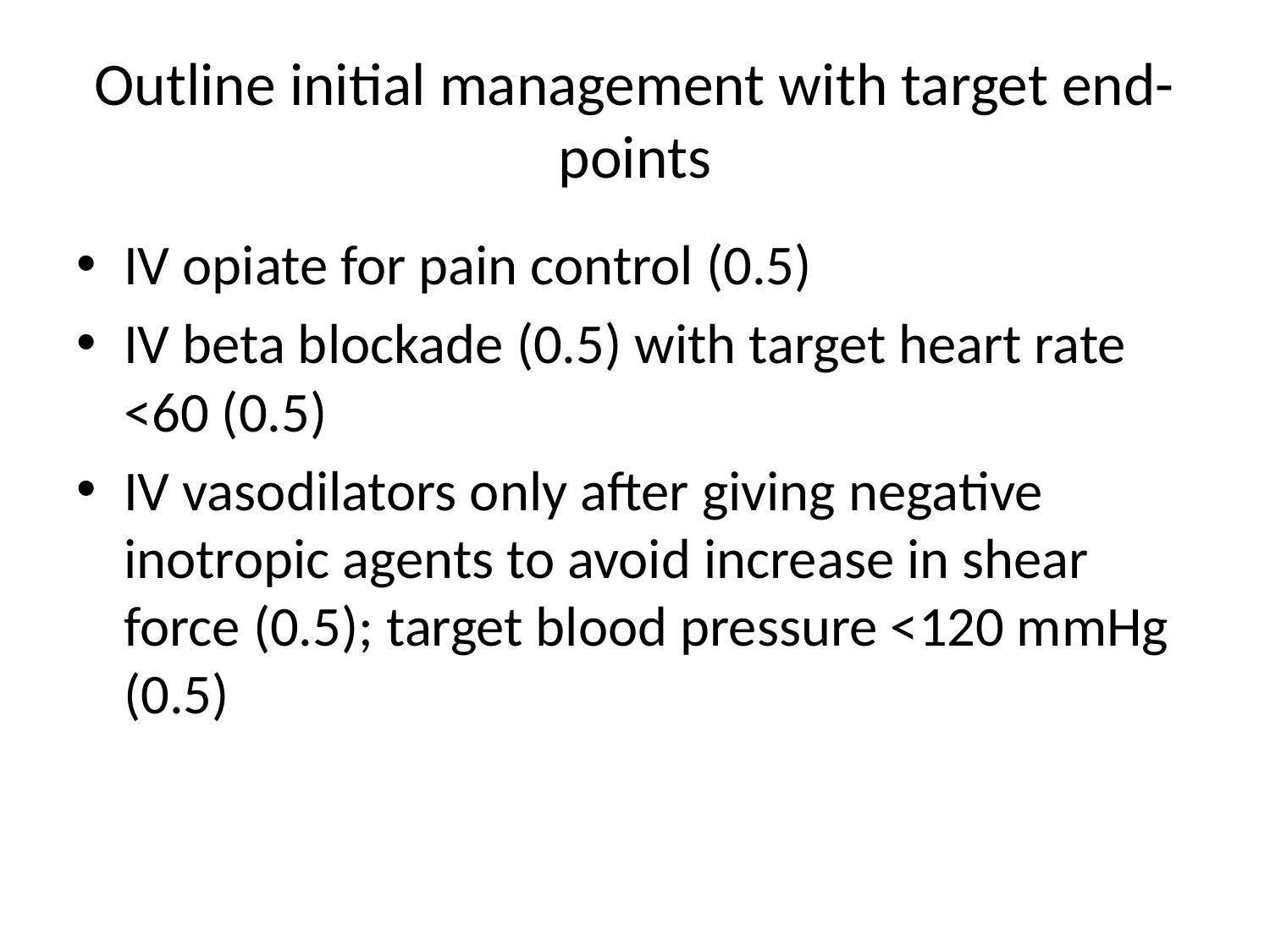

# Outline initial management with target end-points
IV opiate for pain control (0.5)
IV beta blockade (0.5) with target heart rate <60 (0.5)
IV vasodilators only after giving negative inotropic agents to avoid increase in shear force (0.5); target blood pressure <120 mmHg (0.5)